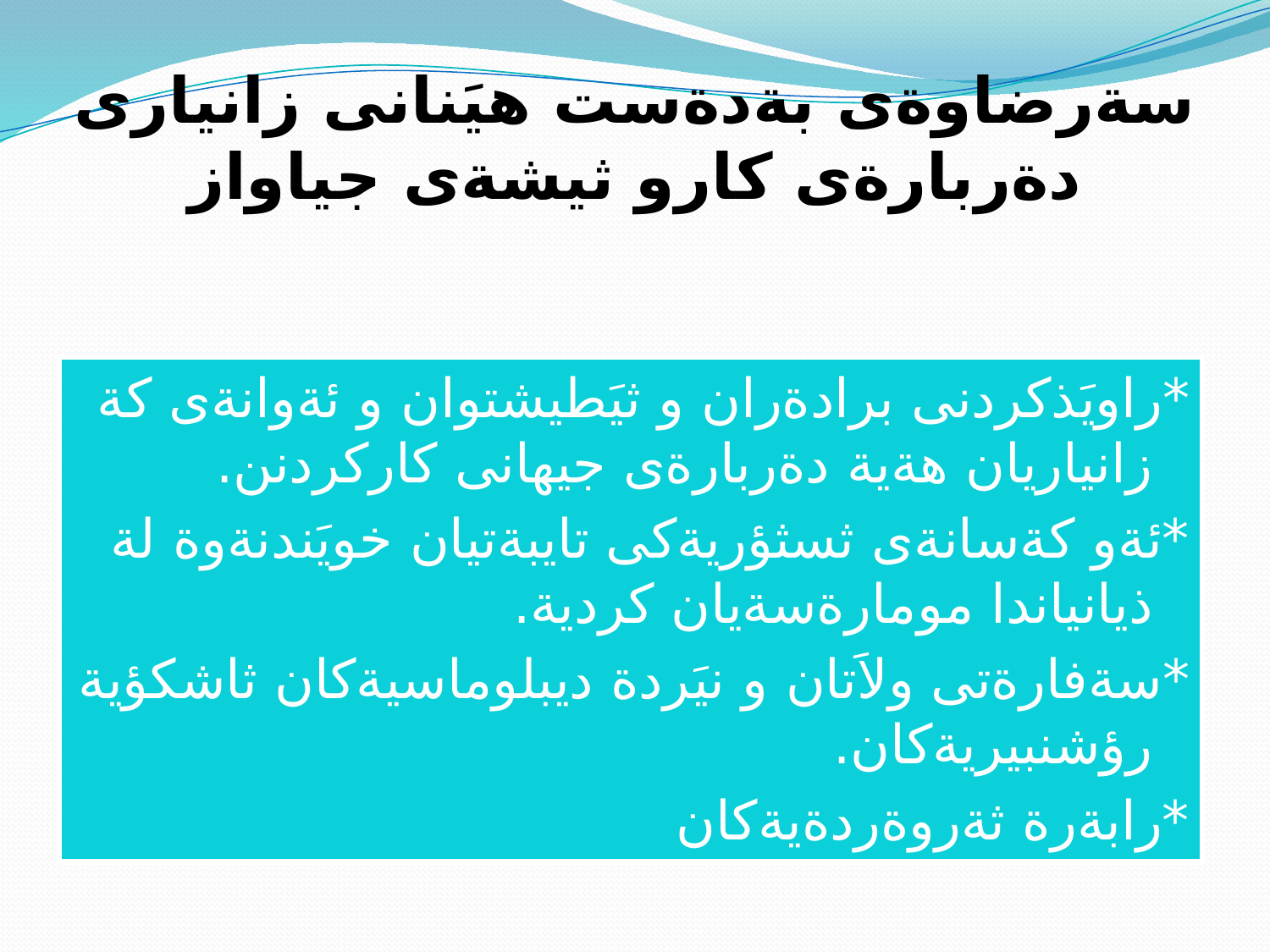

# سةرضاوةى بةدةست هيَنانى زانيارى دةربارةى كارو ثيشةى جياواز
*راويَذكردنى برادةران و ثيَطيشتوان و ئةوانةى كة زانياريان هةية دةربارةى جيهانى كاركردنن.
*ئةو كةسانةى ثسثؤريةكى تايبةتيان خويَندنةوة لة ذيانياندا مومارةسةيان كردية.
*سةفارةتى ولاَتان و نيَردة ديبلوماسيةكان ثاشكؤية رؤشنبيريةكان.
*رابةرة ثةروةردةيةكان